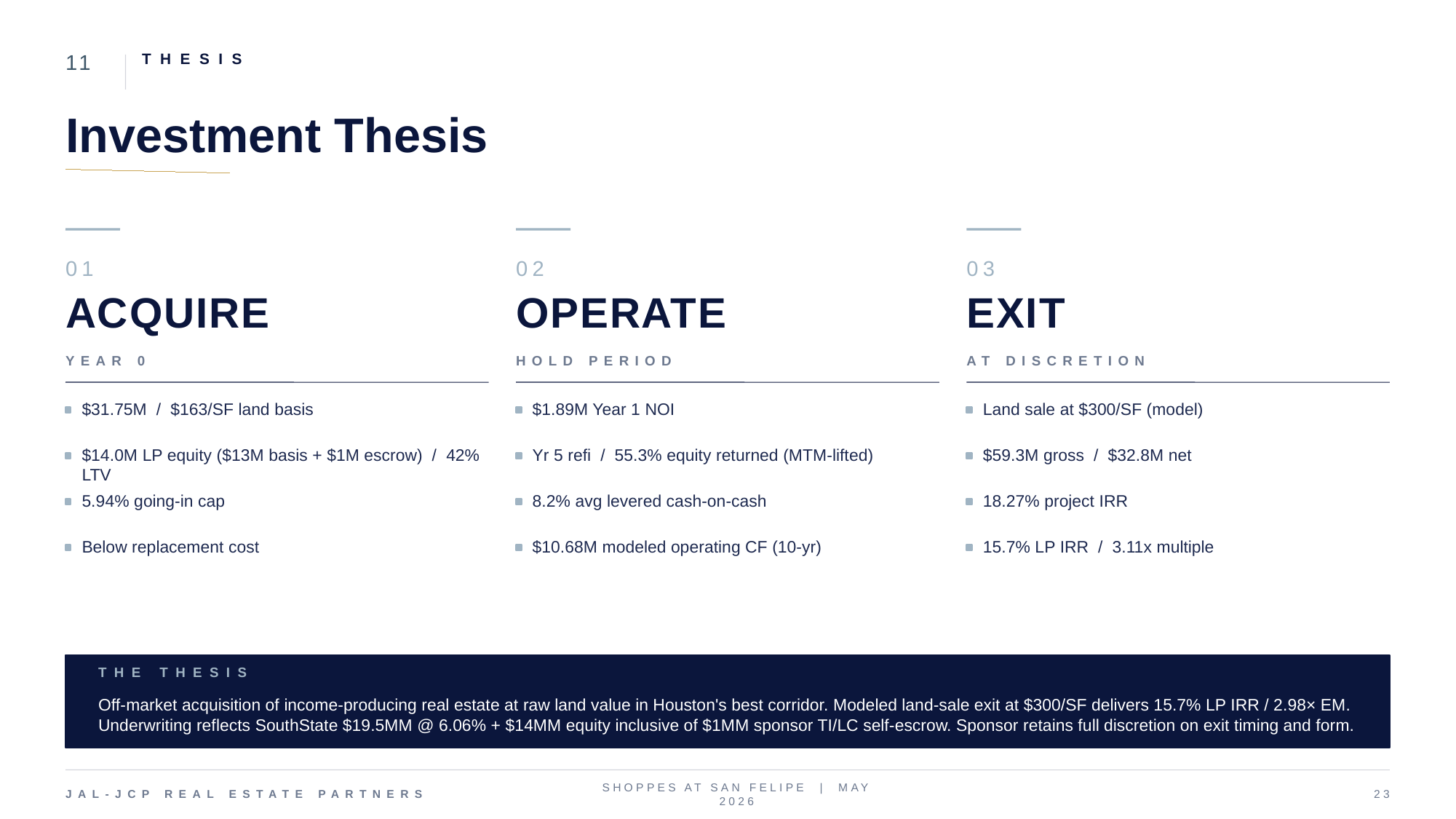

11
THESIS

Investment Thesis

01
02
03
ACQUIRE
OPERATE
EXIT
YEAR 0
HOLD PERIOD
AT DISCRETION

$31.75M  /  $163/SF land basis
$1.89M Year 1 NOI
Land sale at $300/SF (model)

$14.0M LP equity ($13M basis + $1M escrow)  /  42% LTV
Yr 5 refi  /  55.3% equity returned (MTM-lifted)
$59.3M gross  /  $32.8M net

5.94% going-in cap
8.2% avg levered cash-on-cash
18.27% project IRR

Below replacement cost
$10.68M modeled operating CF (10-yr)
15.7% LP IRR  /  3.11x multiple

THE THESIS
Off-market acquisition of income-producing real estate at raw land value in Houston's best corridor. Modeled land-sale exit at $300/SF delivers 15.7% LP IRR / 2.98× EM. Underwriting reflects SouthState $19.5MM @ 6.06% + $14MM equity inclusive of $1MM sponsor TI/LC self-escrow. Sponsor retains full discretion on exit timing and form.

JAL-JCP REAL ESTATE PARTNERS
SHOPPES AT SAN FELIPE  |  MAY 2026
23